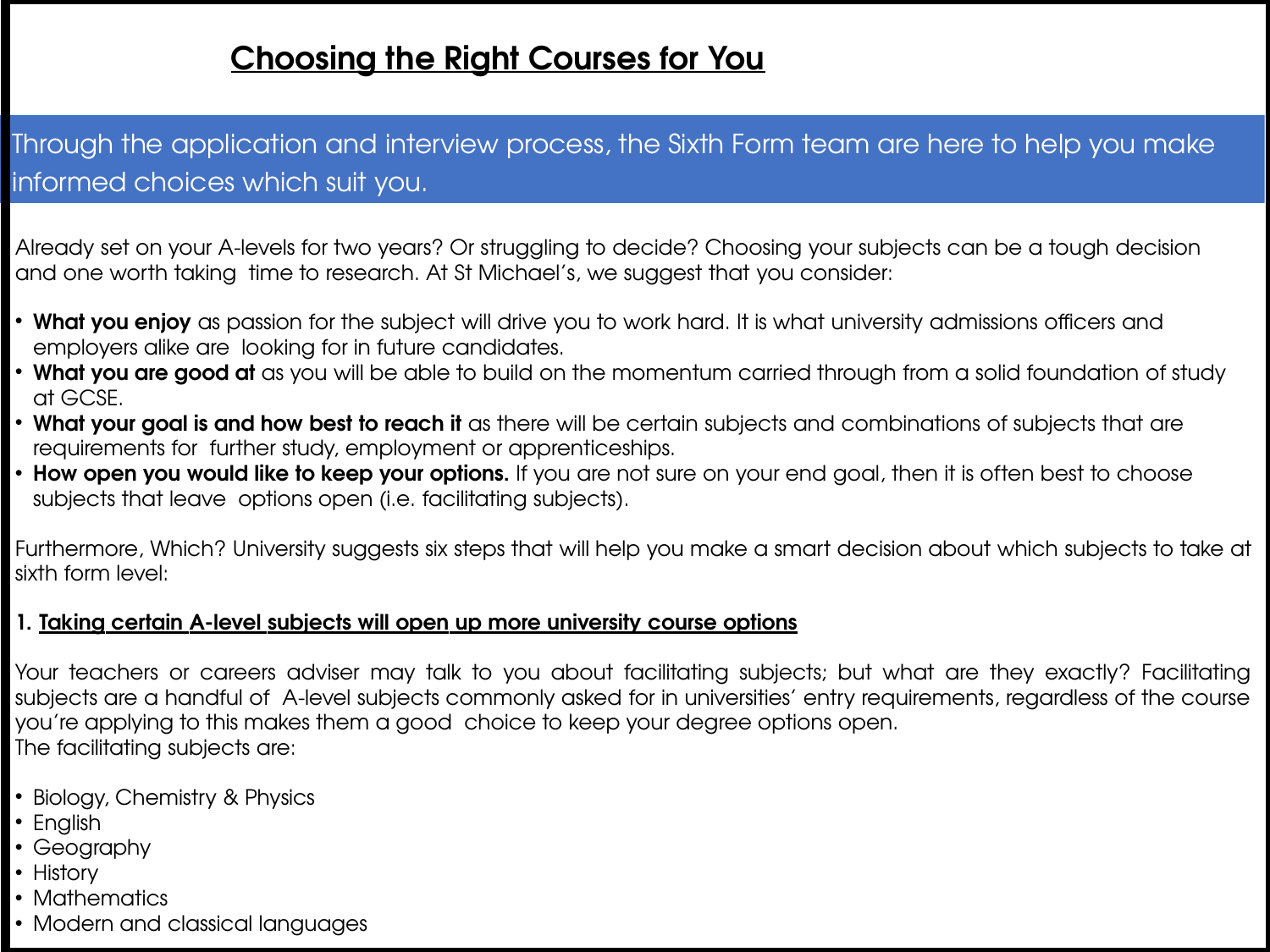

Choosing the Right Courses for You
Through the application and interview process, the Sixth Form team are here to help you make informed choices which suit you.
Already set on your A-levels for two years? Or struggling to decide? Choosing your subjects can be a tough decision and one worth taking  time to research. At St Michael’s, we suggest that you consider:

What you enjoy as passion for the subject will drive you to work hard. It is what university admissions officers and employers alike are  looking for in future candidates.
What you are good at as you will be able to build on the momentum carried through from a solid foundation of study at GCSE.
What your goal is and how best to reach it as there will be certain subjects and combinations of subjects that are requirements for  further study, employment or apprenticeships.
How open you would like to keep your options. If you are not sure on your end goal, then it is often best to choose subjects that leave  options open (i.e. facilitating subjects).

Furthermore, Which? University suggests six steps that will help you make a smart decision about which subjects to take at sixth form level:

1. Taking certain A-level subjects will open up more university course options

Your teachers or careers adviser may talk to you about facilitating subjects; but what are they exactly? Facilitating subjects are a handful of  A-level subjects commonly asked for in universities’ entry requirements, regardless of the course you’re applying to this makes them a good  choice to keep your degree options open.
The facilitating subjects are:

Biology, Chemistry & Physics
English
Geography
History
Mathematics
Modern and classical languages